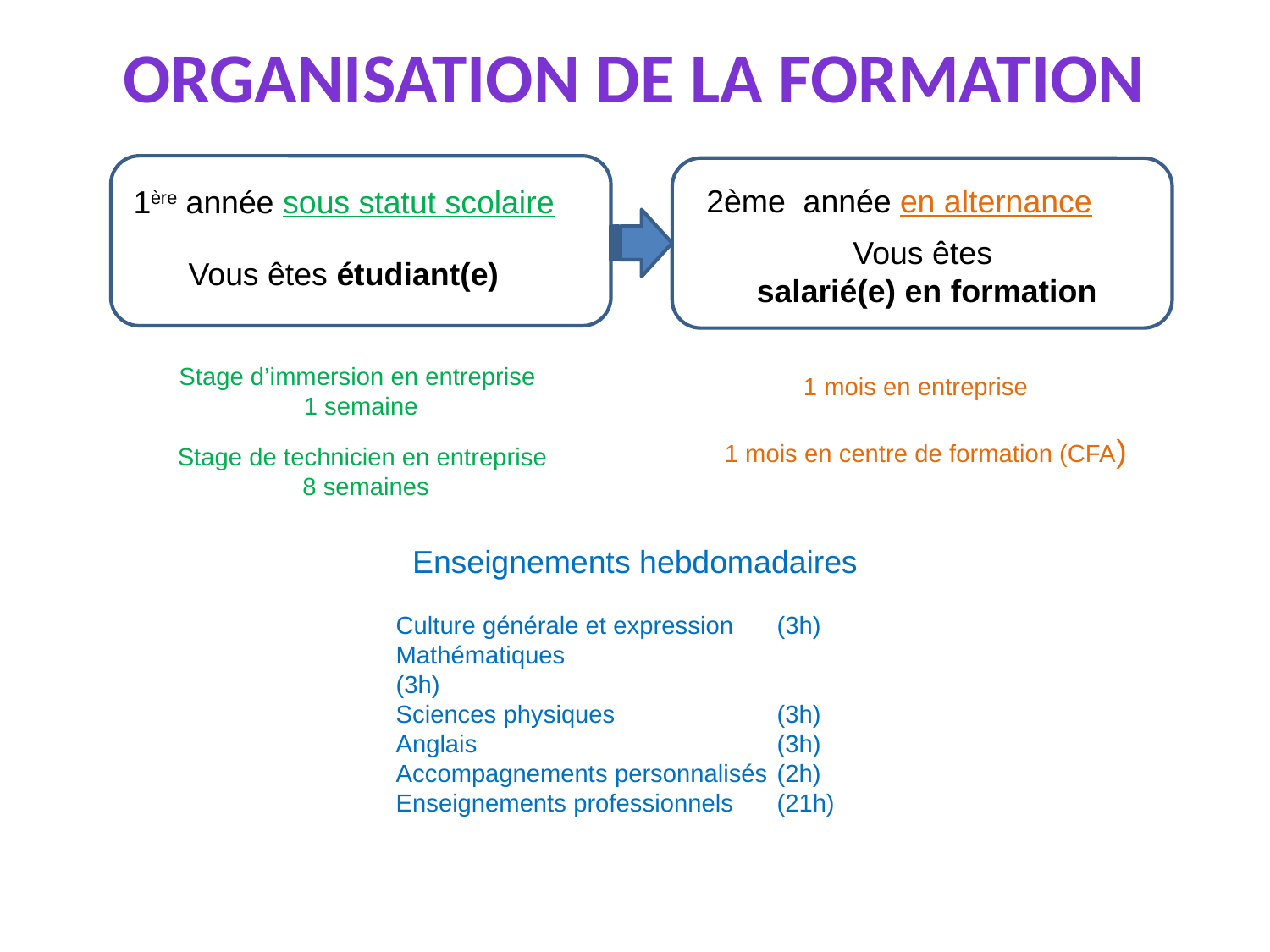

ORGANISATION DE LA FORMATION

1ère année sous statut scolaire
Vous êtes étudiant(e)

2ème  année en alternance
Vous êtes
salarié(e) en formation

Stage d’immersion en entreprise
1 semaine
1 mois en entreprise
1 mois en centre de formation (CFA)
Stage de technicien en entreprise
8 semaines
Enseignements hebdomadaires

Culture générale et expression	(3h)
Mathématiques 			(3h)
Sciences physiques 		(3h)
Anglais 			(3h)
Accompagnements personnalisés 	(2h)
Enseignements professionnels 	(21h)